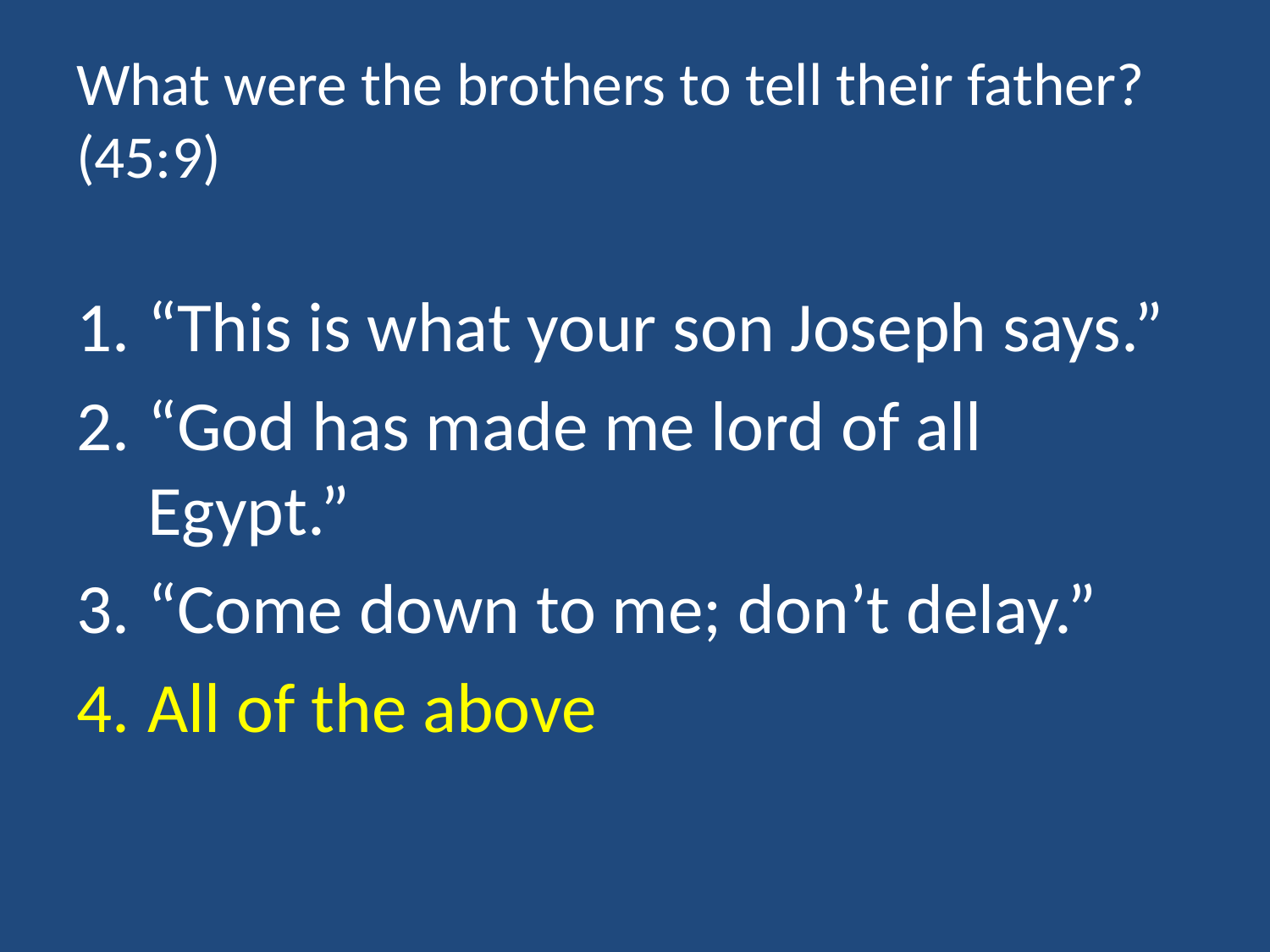

# What were the brothers to tell their father?  (45:9)
“This is what your son Joseph says.”
“God has made me lord of all Egypt.”
“Come down to me; don’t delay.”
All of the above